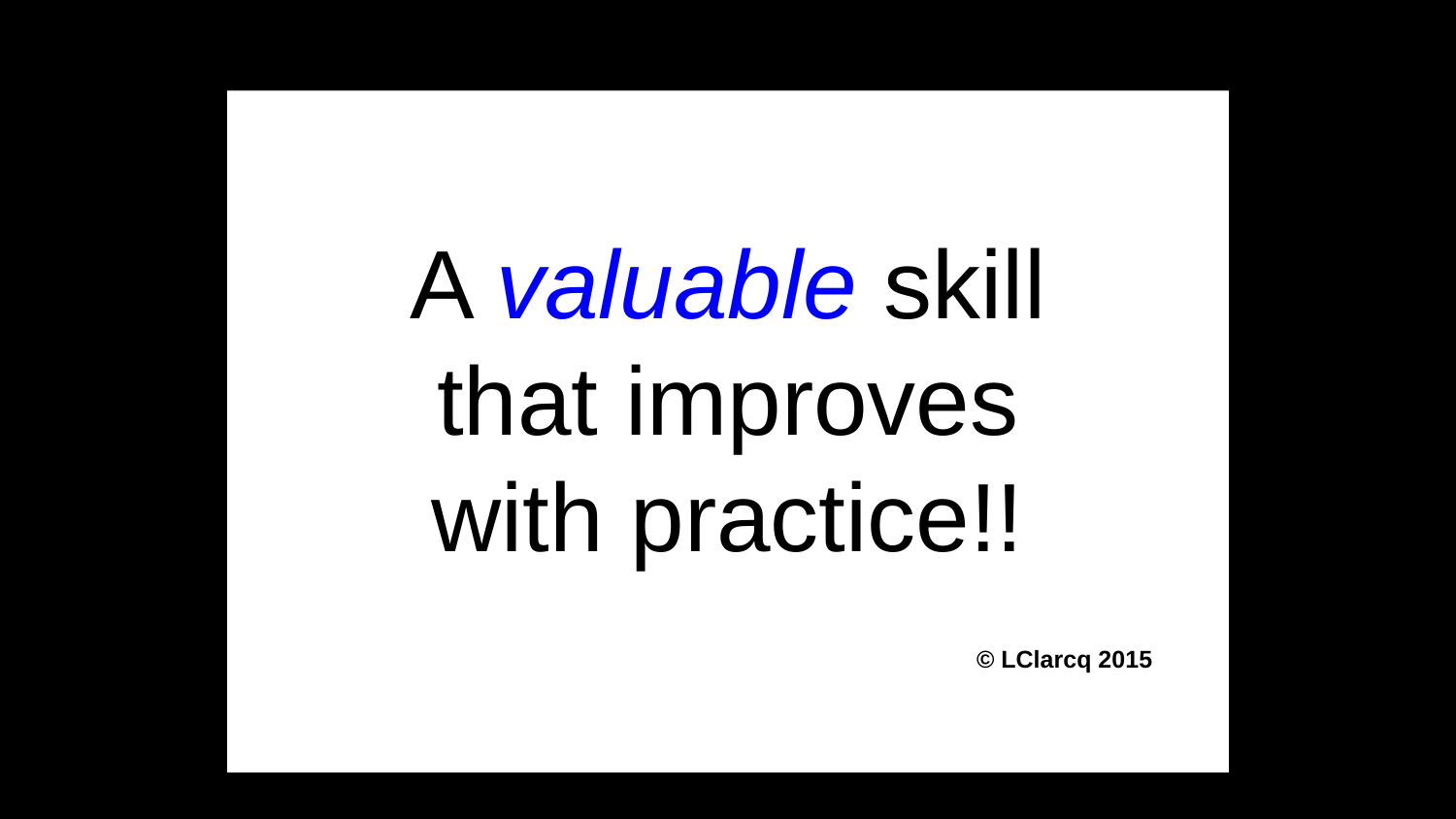

#

A valuable skill
that improves
with practice!!
                         © LClarcq 2015